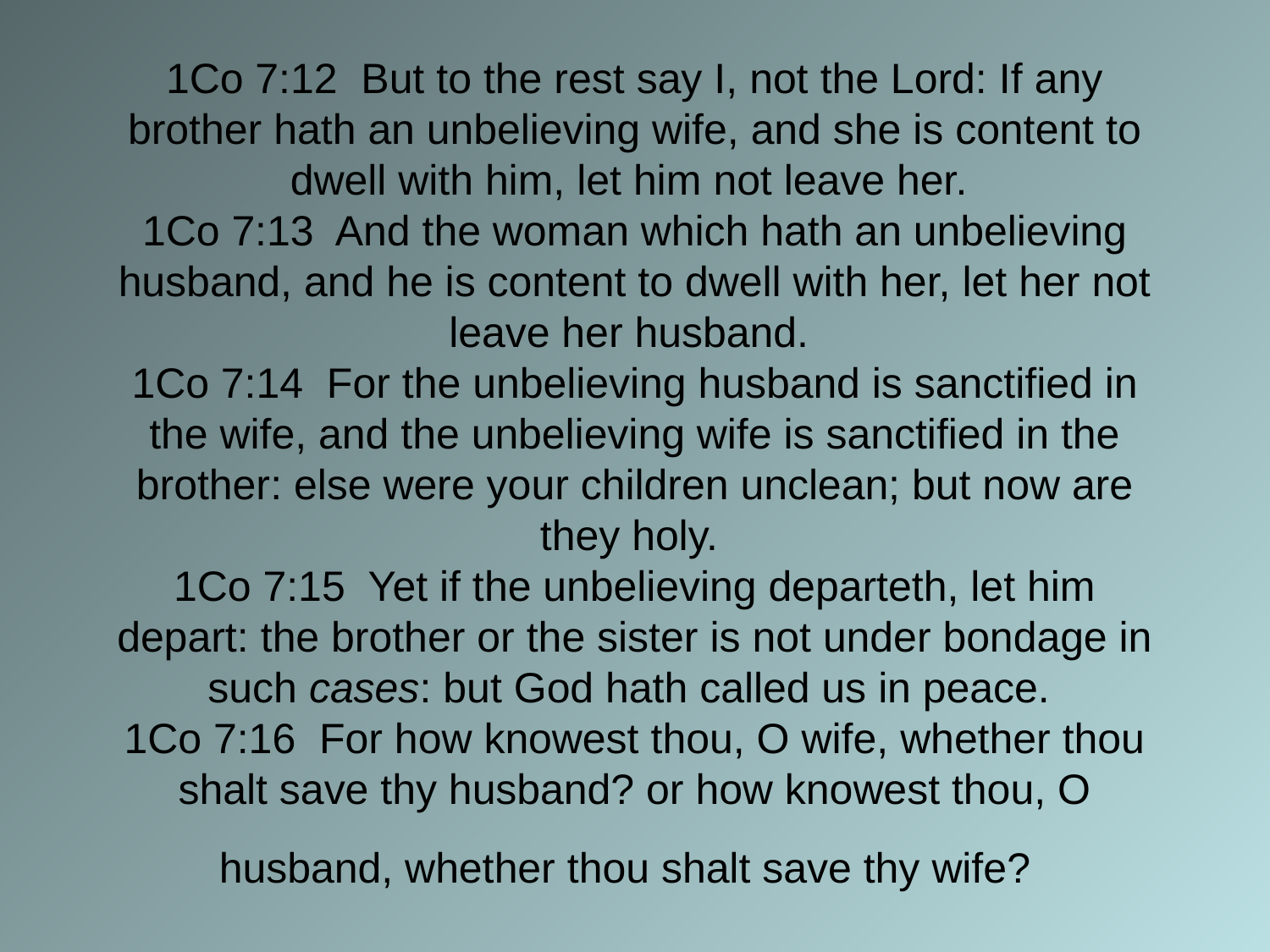

# 1Co 7:12  But to the rest say I, not the Lord: If any brother hath an unbelieving wife, and she is content to dwell with him, let him not leave her. 1Co 7:13  And the woman which hath an unbelieving husband, and he is content to dwell with her, let her not leave her husband. 1Co 7:14  For the unbelieving husband is sanctified in the wife, and the unbelieving wife is sanctified in the brother: else were your children unclean; but now are they holy. 1Co 7:15  Yet if the unbelieving departeth, let him depart: the brother or the sister is not under bondage in such cases: but God hath called us in peace. 1Co 7:16  For how knowest thou, O wife, whether thou shalt save thy husband? or how knowest thou, O husband, whether thou shalt save thy wife?